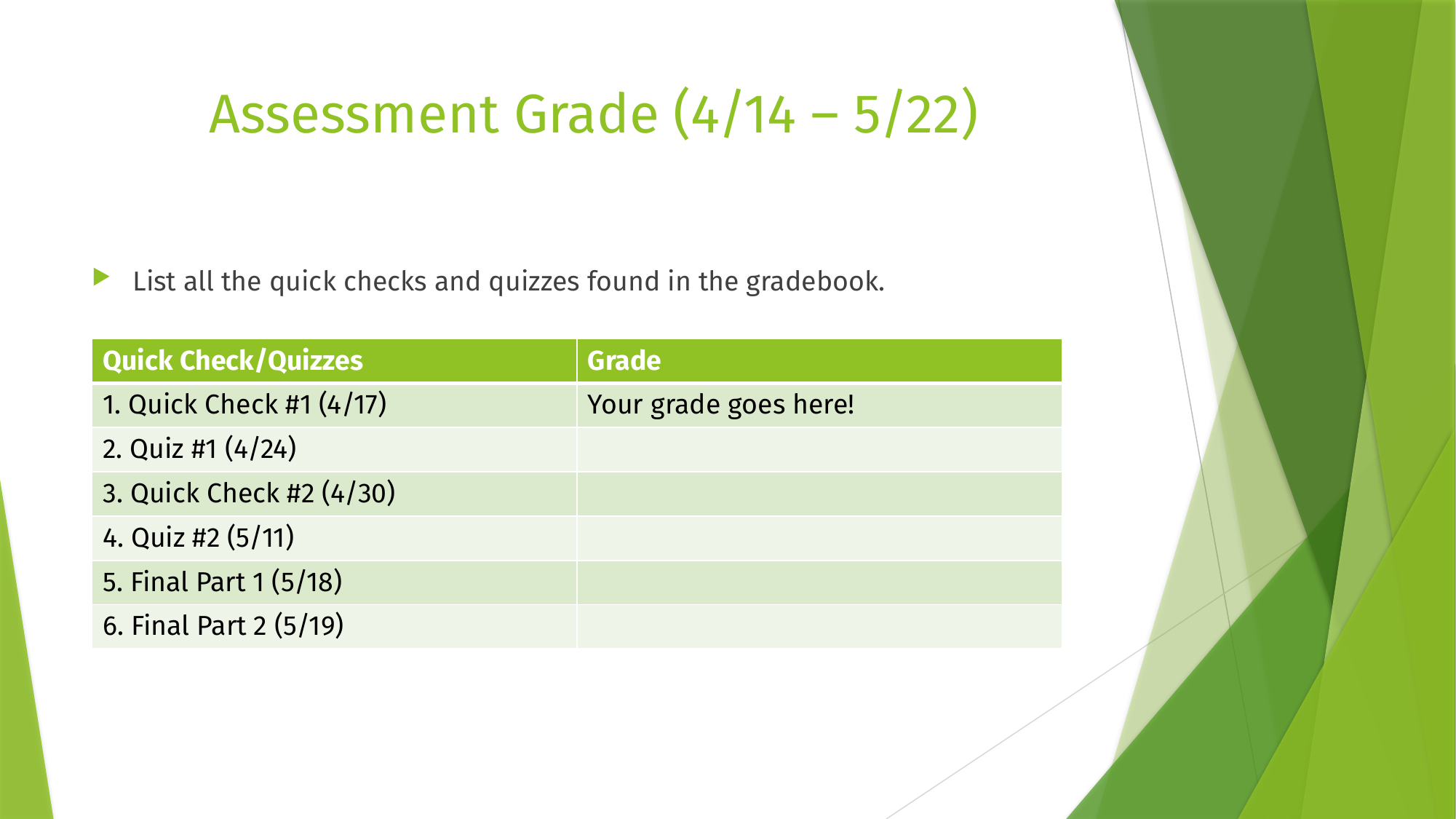

# Assessment Grade (4/14 – 5/22)
List all the quick checks and quizzes found in the gradebook.
| Quick Check/Quizzes | Grade |
| --- | --- |
| 1. Quick Check #1 (4/17) | Your grade goes here! |
| 2. Quiz #1 (4/24) |  |
| 3. Quick Check #2 (4/30) |  |
| 4. Quiz #2 (5/11) |  |
| 5. Final Part 1 (5/18) |  |
| 6. Final Part 2 (5/19) |  |